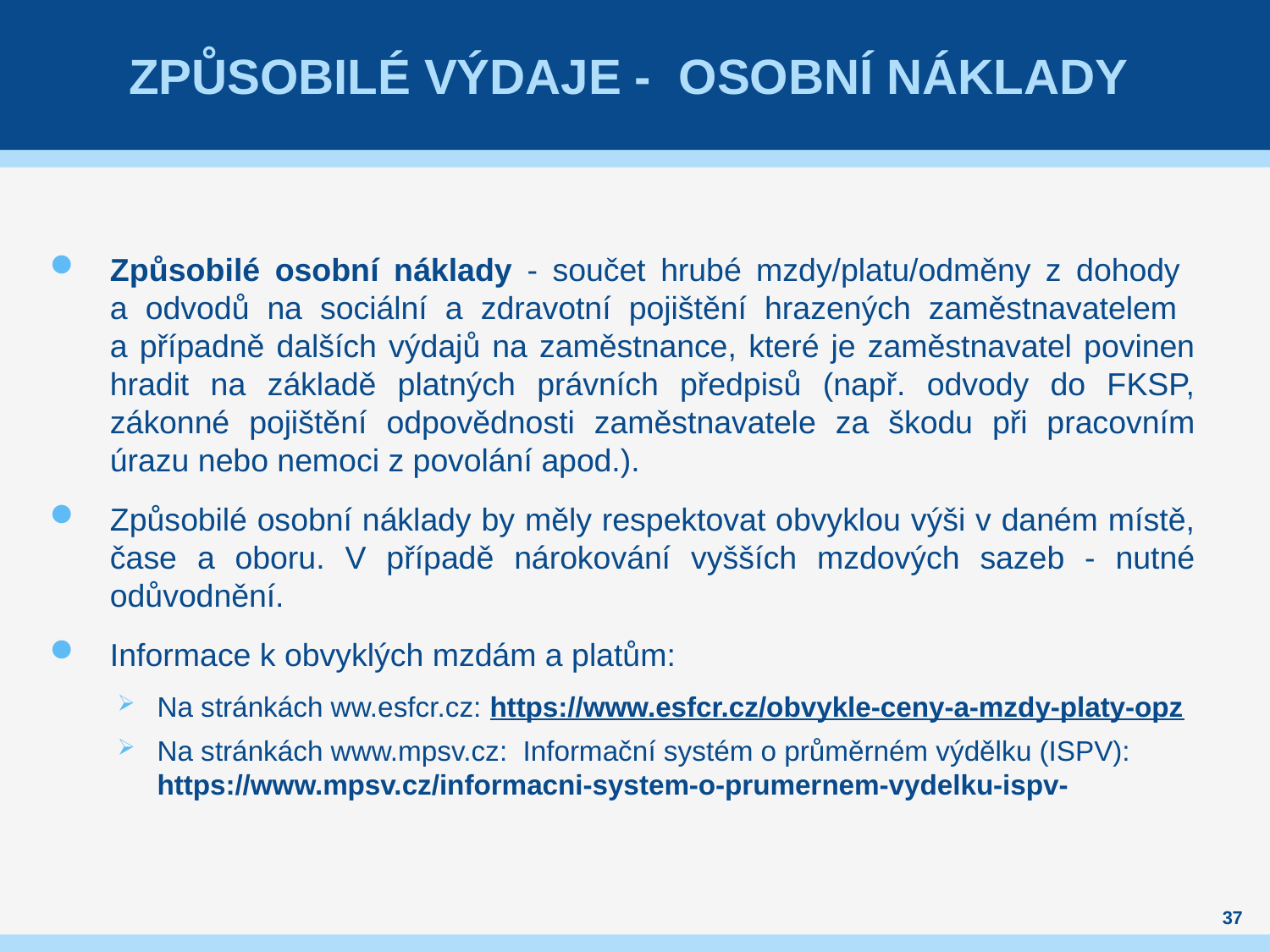

# Způsobilé výdaje -  osobní náklady
Způsobilé osobní náklady - součet hrubé mzdy/platu/odměny z dohody
a odvodů na sociální a zdravotní pojištění hrazených zaměstnavatelem
a případně dalších výdajů na zaměstnance, které je zaměstnavatel povinen hradit na základě platných právních předpisů (např. odvody do FKSP, zákonné pojištění odpovědnosti zaměstnavatele za škodu při pracovním úrazu nebo nemoci z povolání apod.).
Způsobilé osobní náklady by měly respektovat obvyklou výši v daném místě, čase a oboru. V případě nárokování vyšších mzdových sazeb - nutné odůvodnění.
Informace k obvyklých mzdám a platům:
Na stránkách ww.esfcr.cz: https://www.esfcr.cz/obvykle-ceny-a-mzdy-platy-opz
Na stránkách www.mpsv.cz:  Informační systém o průměrném výdělku (ISPV): https://www.mpsv.cz/informacni-system-o-prumernem-vydelku-ispv-
37